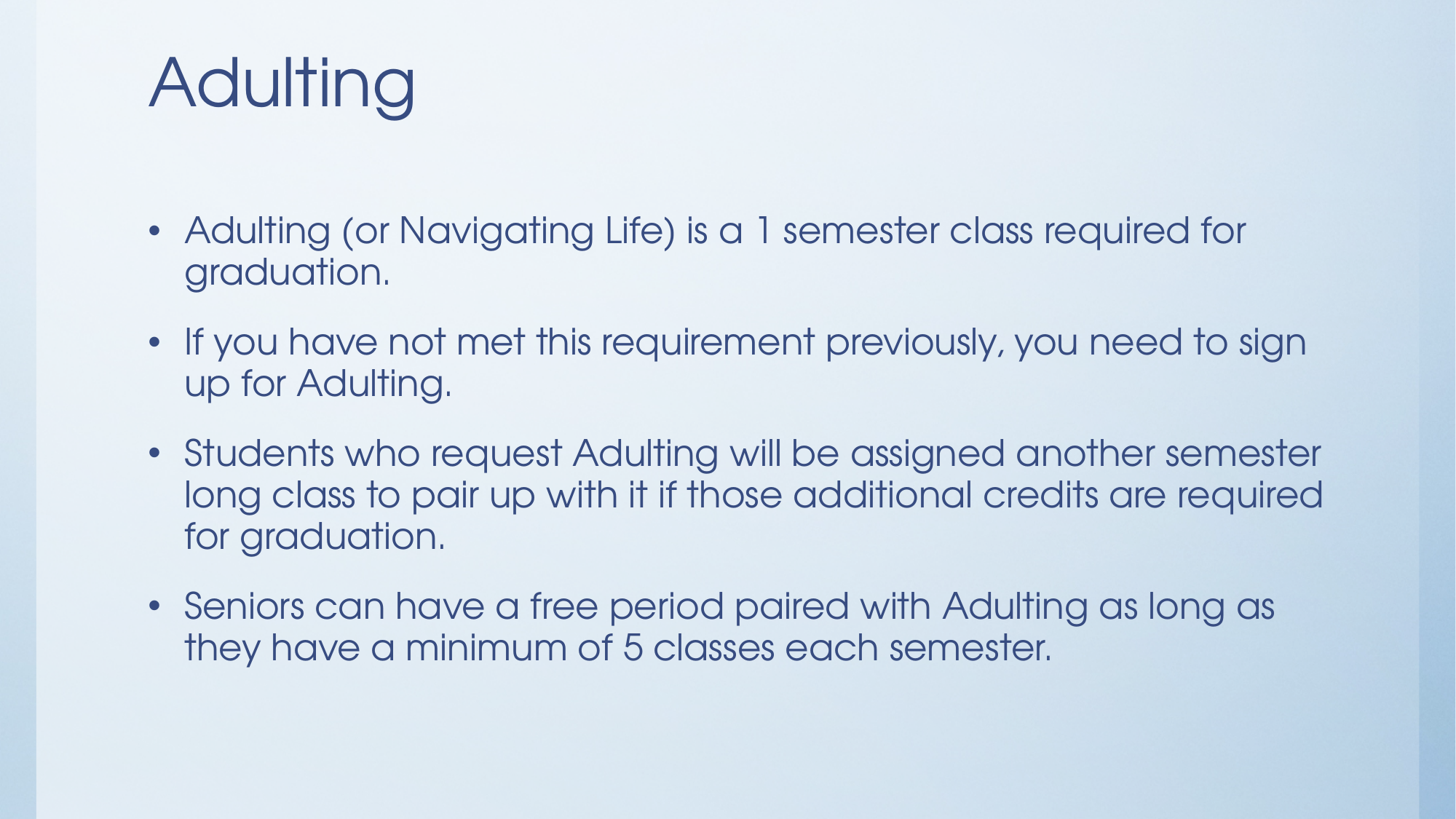

# Adulting
Adulting (or Navigating Life) is a 1 semester class required for graduation.
If you have not met this requirement previously, you need to sign up for Adulting.
Students who request Adulting will be assigned another semester long class to pair up with it if those additional credits are required for graduation.
Seniors can have a free period paired with Adulting as long as they have a minimum of 5 classes each semester.